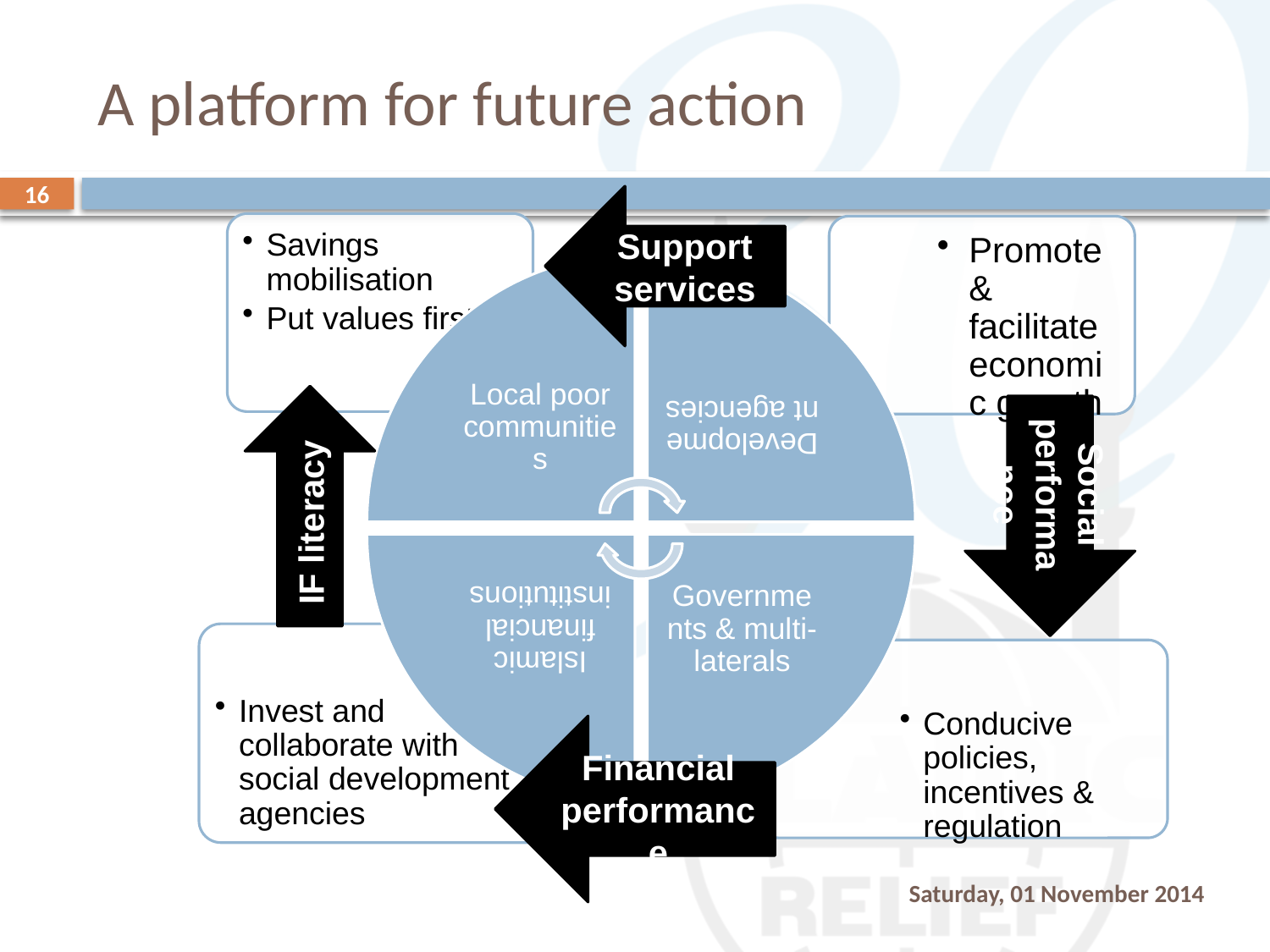

# A platform for future action
Support services
16
Conducive policies, incentives & regulation
Invest and collaborate with social development agencies
Promote & facilitate economic growth
Savings mobilisation
Put values first
Local poor communities
Development agencies
Governments & multi-laterals
Islamic financial institutions
IF literacy
Social performance
Financial performance
Saturday, 01 November 2014